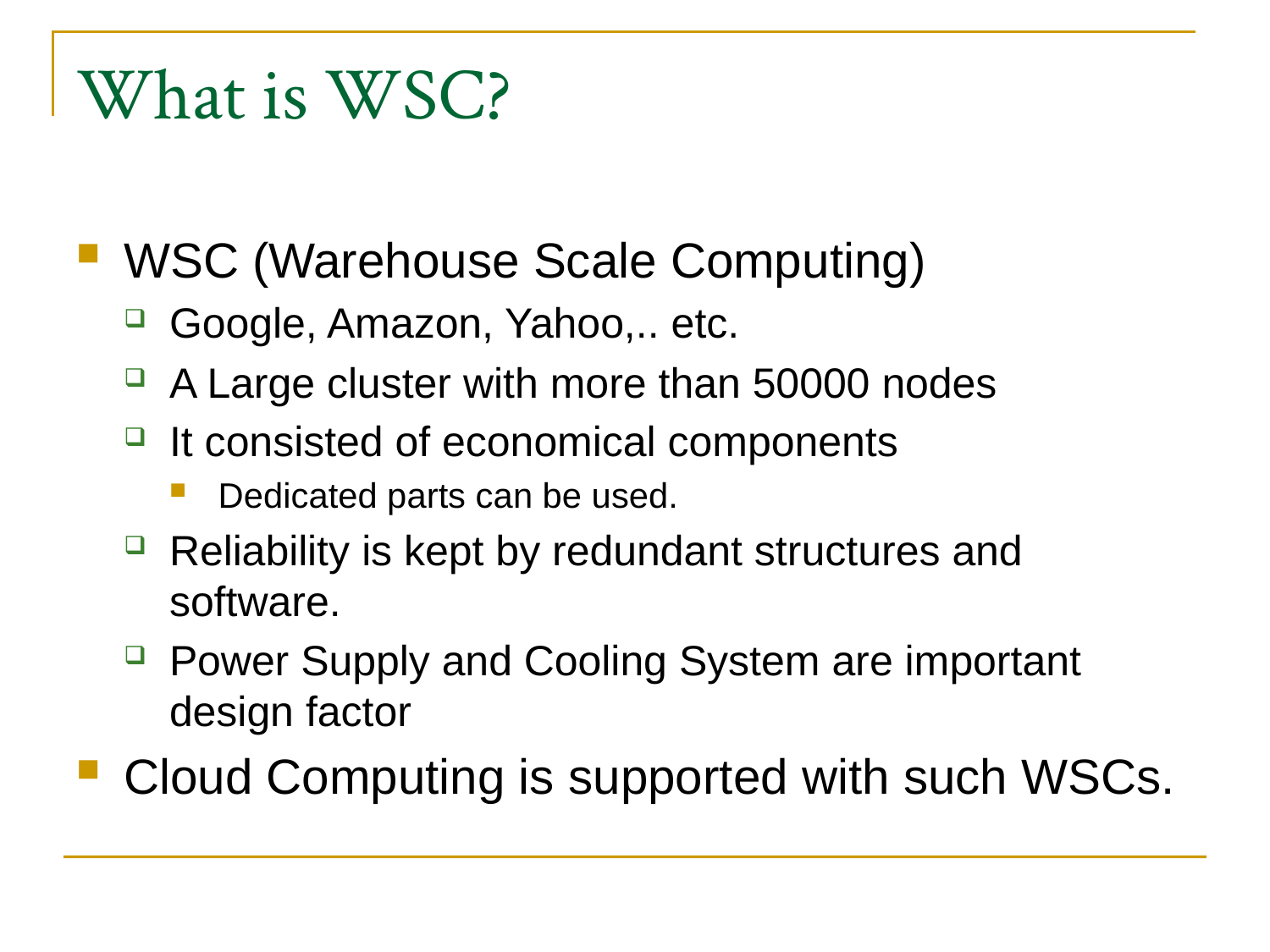

# What is WSC?
WSC (Warehouse Scale Computing)
Google, Amazon, Yahoo,.. etc.
A Large cluster with more than 50000 nodes
It consisted of economical components
Dedicated parts can be used.
Reliability is kept by redundant structures and software.
Power Supply and Cooling System are important design factor
Cloud Computing is supported with such WSCs.